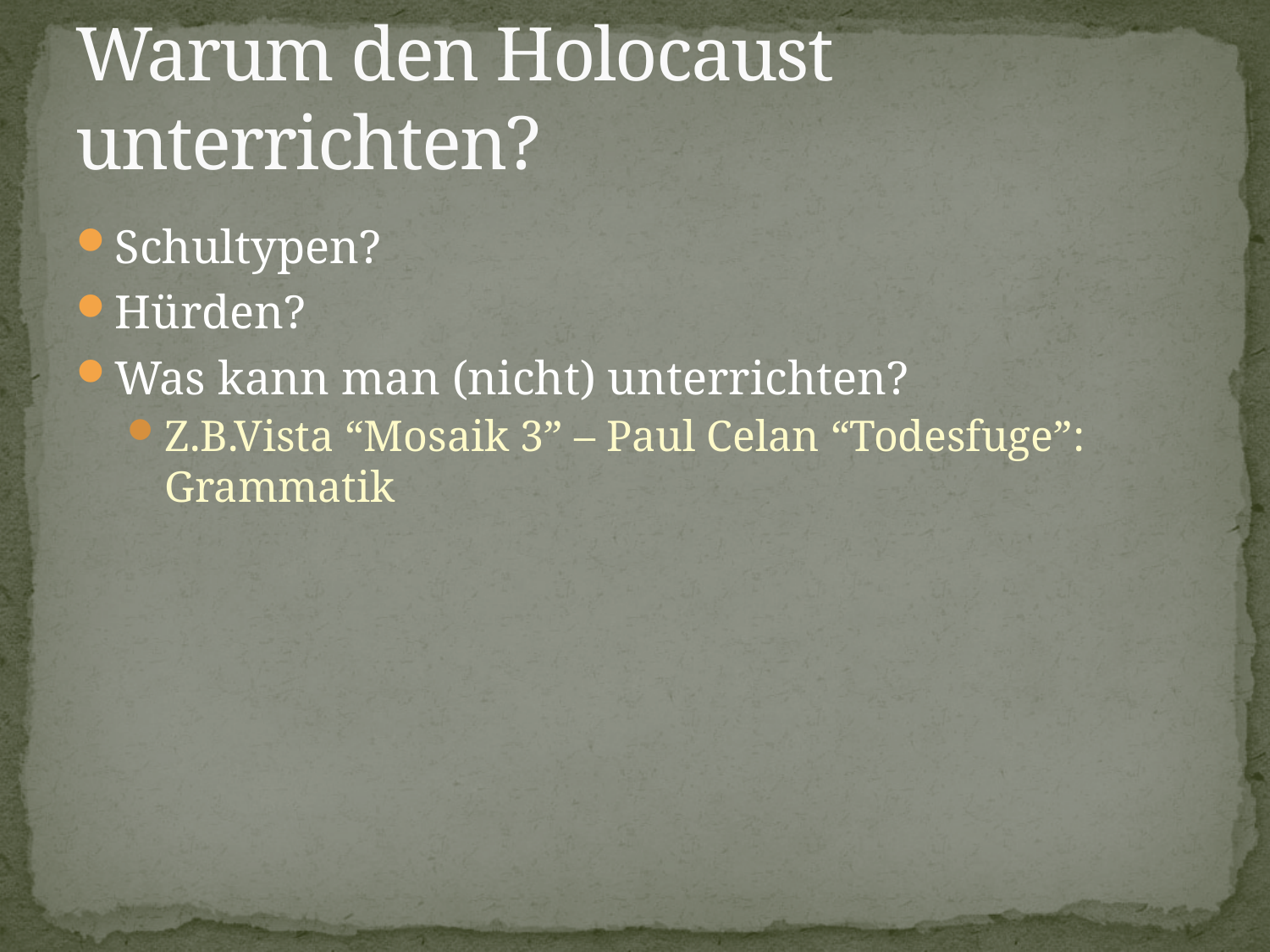

# Warum den Holocaust unterrichten?
Schultypen?
Hürden?
Was kann man (nicht) unterrichten?
Z.B.Vista “Mosaik 3” – Paul Celan “Todesfuge”: Grammatik